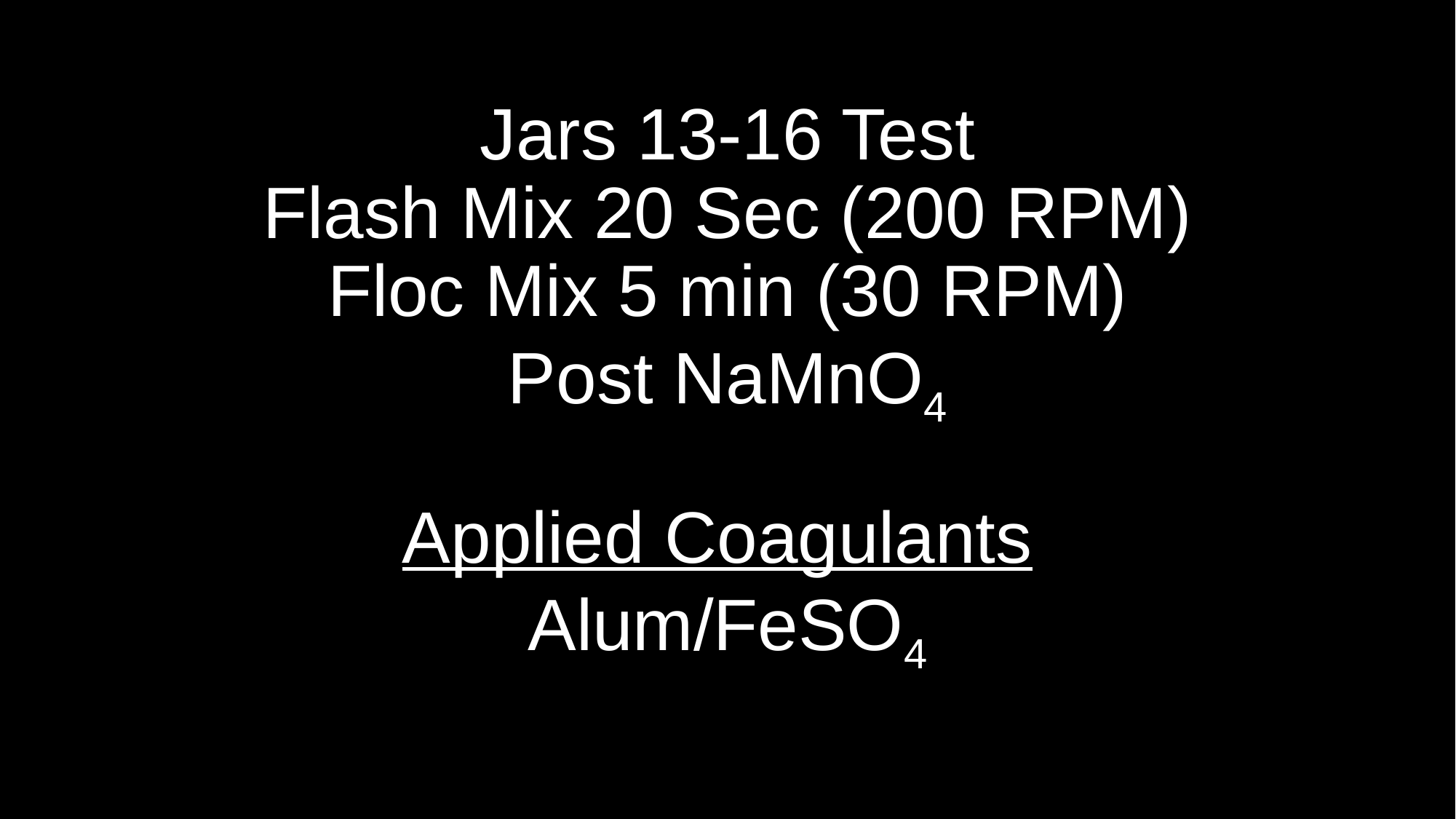

# Jars 13-16 Test Flash Mix 20 Sec (200 RPM) Floc Mix 5 min (30 RPM) Post NaMnO4 Applied Coagulants Alum/FeSO4